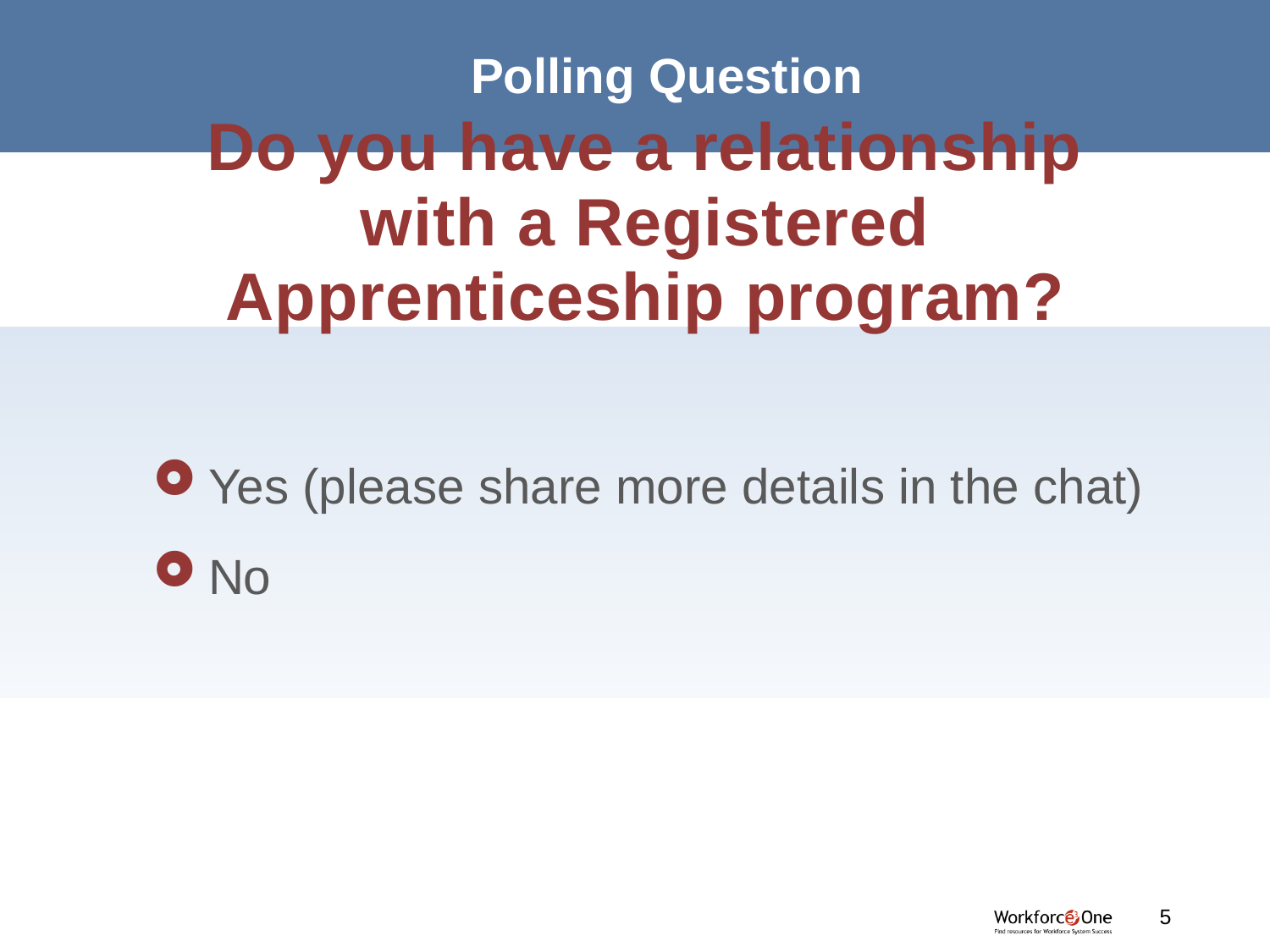

# Polling Question
Do you have a relationship with a Registered Apprenticeship program?

Yes (please share more details in the chat)
No
5